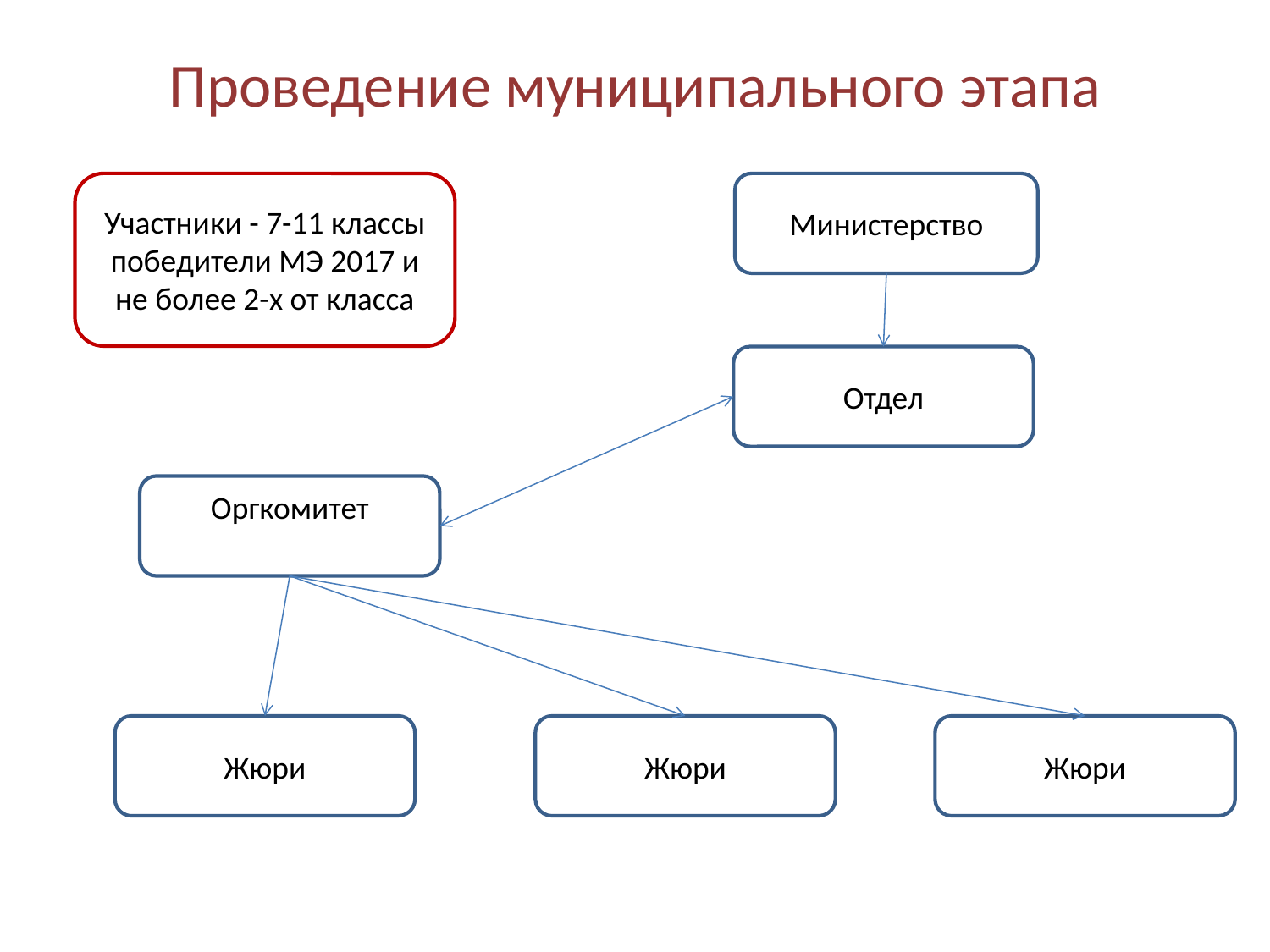

Проведение муниципального этапа
Участники - 7-11 классы победители МЭ 2017 и не более 2-х от класса
Министерство
Отдел
Оргкомитет
Жюри
Жюри
Жюри